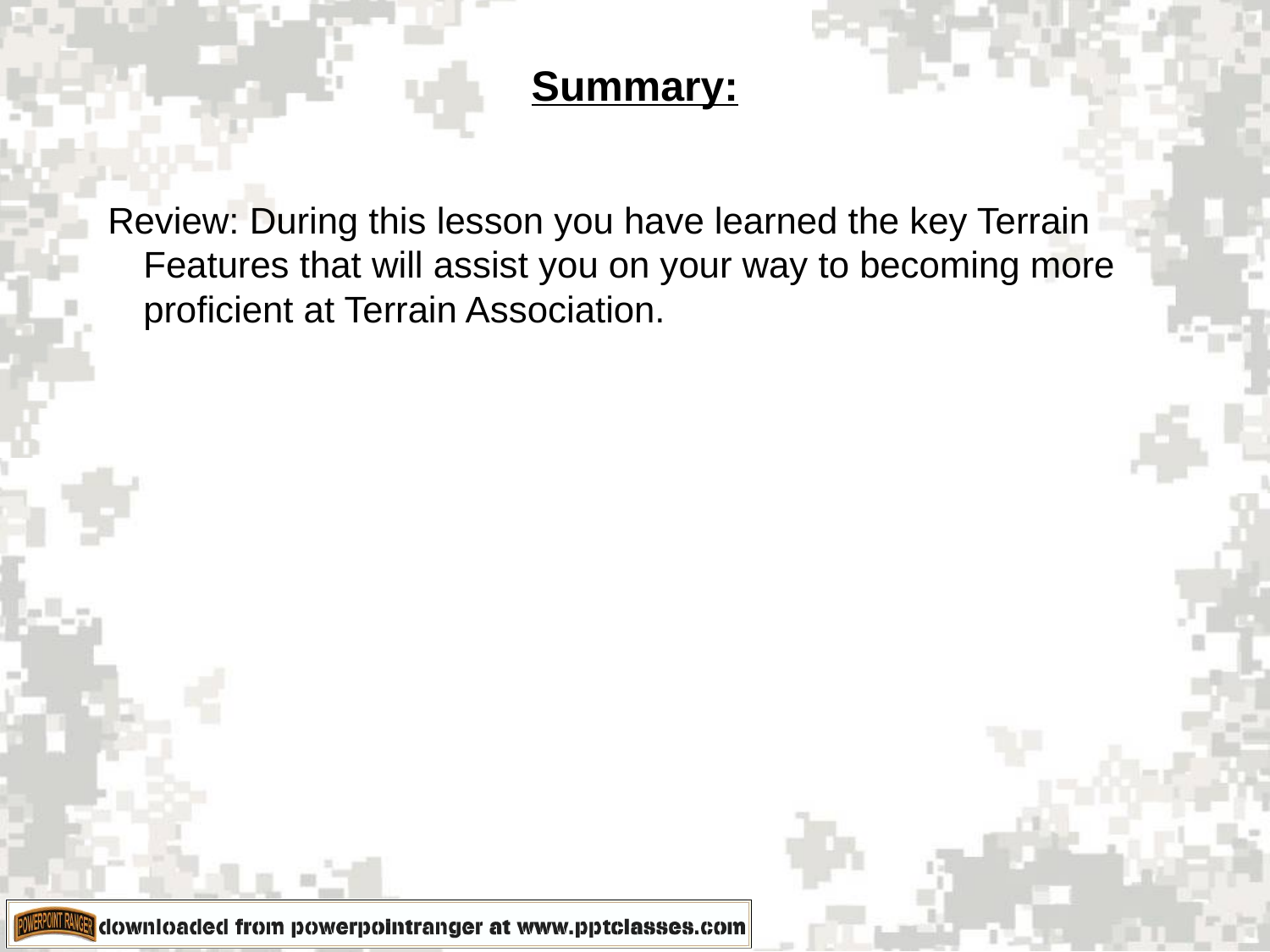

# Summary:
Review: During this lesson you have learned the key Terrain Features that will assist you on your way to becoming more proficient at Terrain Association.